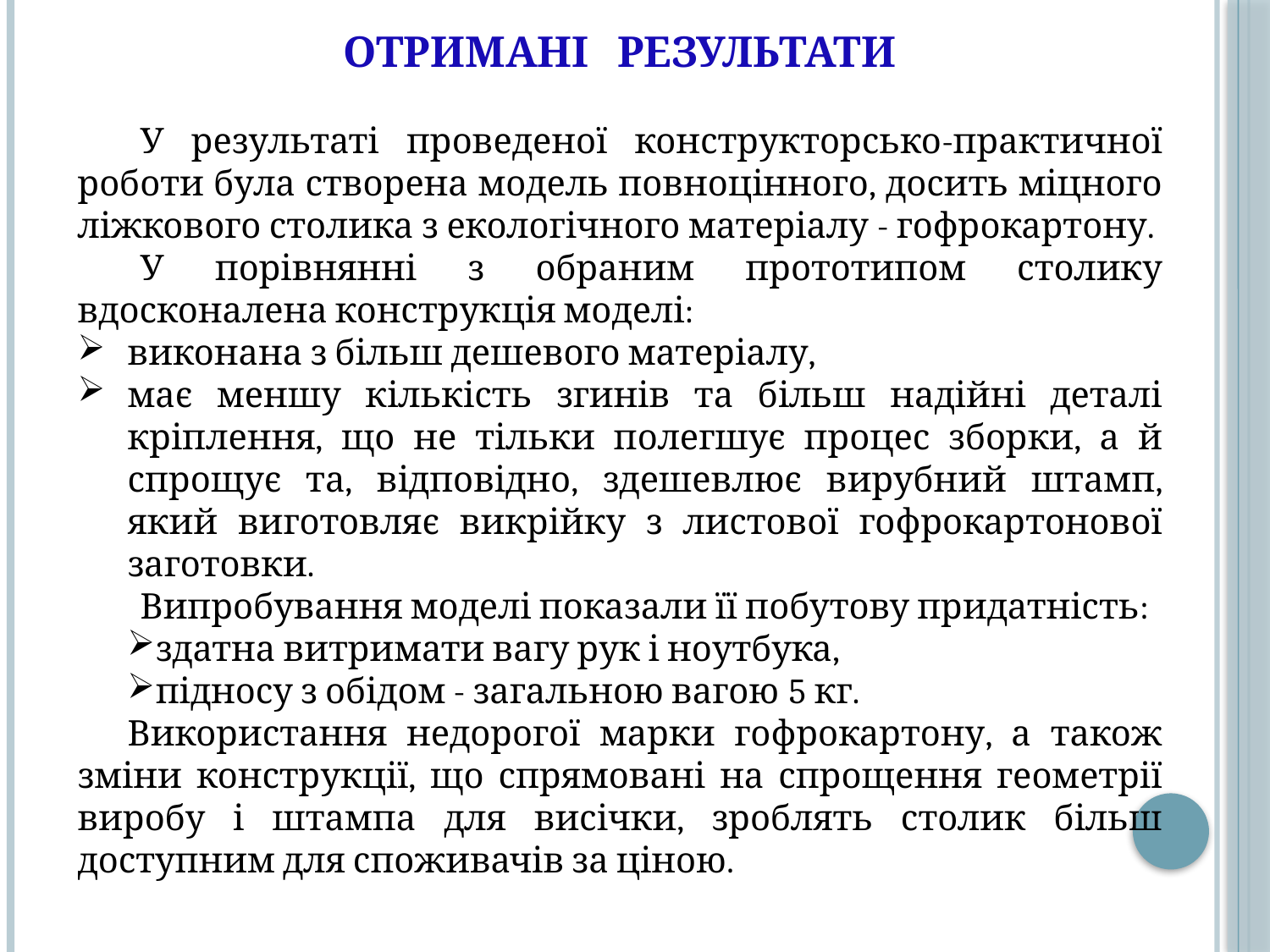

ОТРИМАНІ   РЕЗУЛЬТАТИ

У результаті проведеної конструкторсько-практичної роботи була створена модель повноцінного, досить міцного ліжкового столика з екологічного матеріалу - гофрокартону.
У порівнянні з обраним прототипом столику вдосконалена конструкція моделі:
виконана з більш дешевого матеріалу,
має меншу кількість згинів та більш надійні деталі кріплення, що не тільки полегшує процес зборки, а й спрощує та, відповідно, здешевлює вирубний штамп, який виготовляє викрійку з листової гофрокартонової заготовки.
Випробування моделі показали її побутову придатність:
здатна витримати вагу рук і ноутбука,
підносу з обідом - загальною вагою 5 кг.
Використання недорогої марки гофрокартону, а також зміни конструкції, що спрямовані на спрощення геометрії виробу і штампа для висічки, зроблять столик більш доступним для споживачів за ціною.